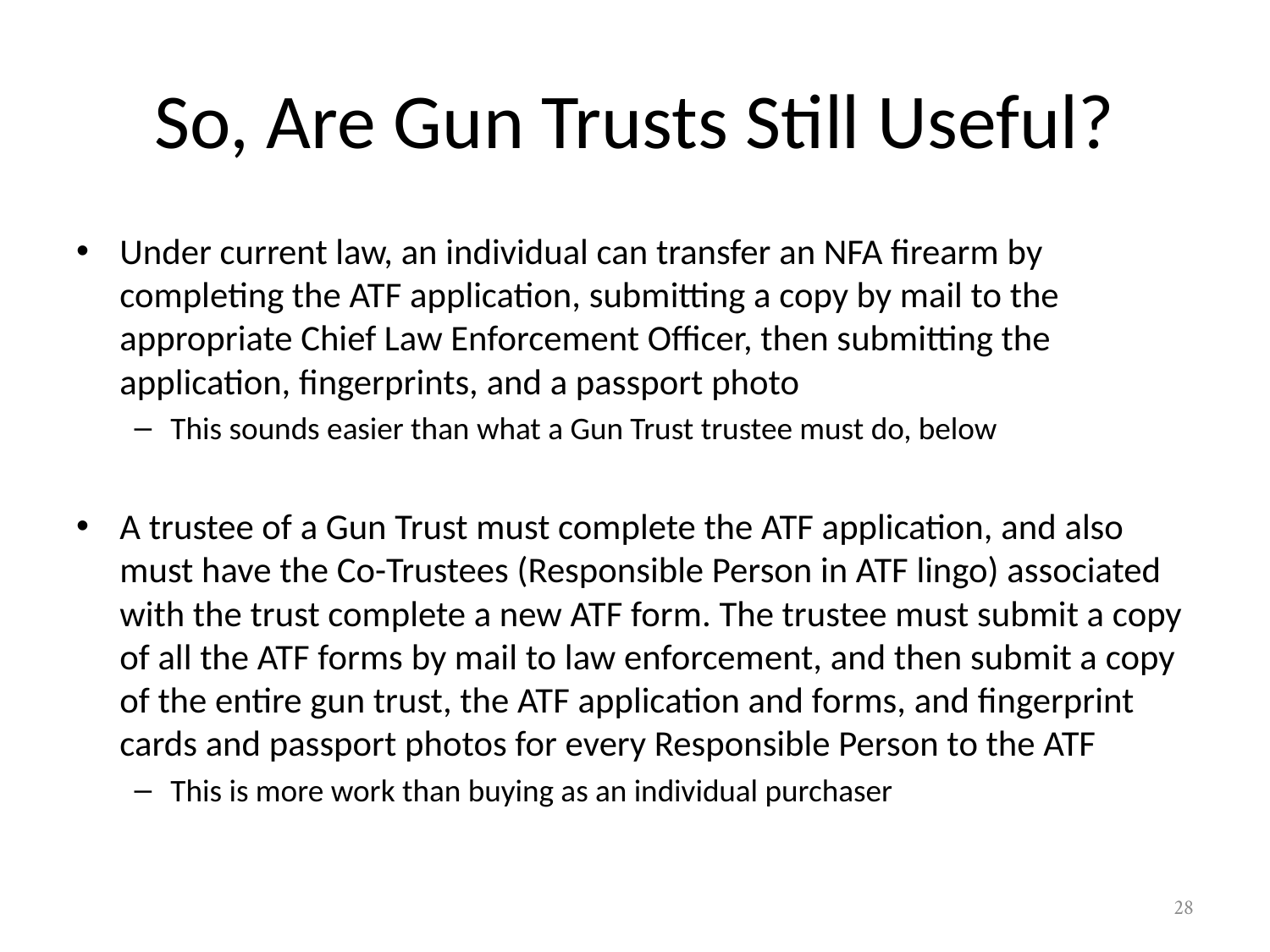

# So, Are Gun Trusts Still Useful?
Under current law, an individual can transfer an NFA firearm by completing the ATF application, submitting a copy by mail to the appropriate Chief Law Enforcement Officer, then submitting the application, fingerprints, and a passport photo
This sounds easier than what a Gun Trust trustee must do, below

A trustee of a Gun Trust must complete the ATF application, and also must have the Co-Trustees (Responsible Person in ATF lingo) associated with the trust complete a new ATF form. The trustee must submit a copy of all the ATF forms by mail to law enforcement, and then submit a copy of the entire gun trust, the ATF application and forms, and fingerprint cards and passport photos for every Responsible Person to the ATF
This is more work than buying as an individual purchaser
28